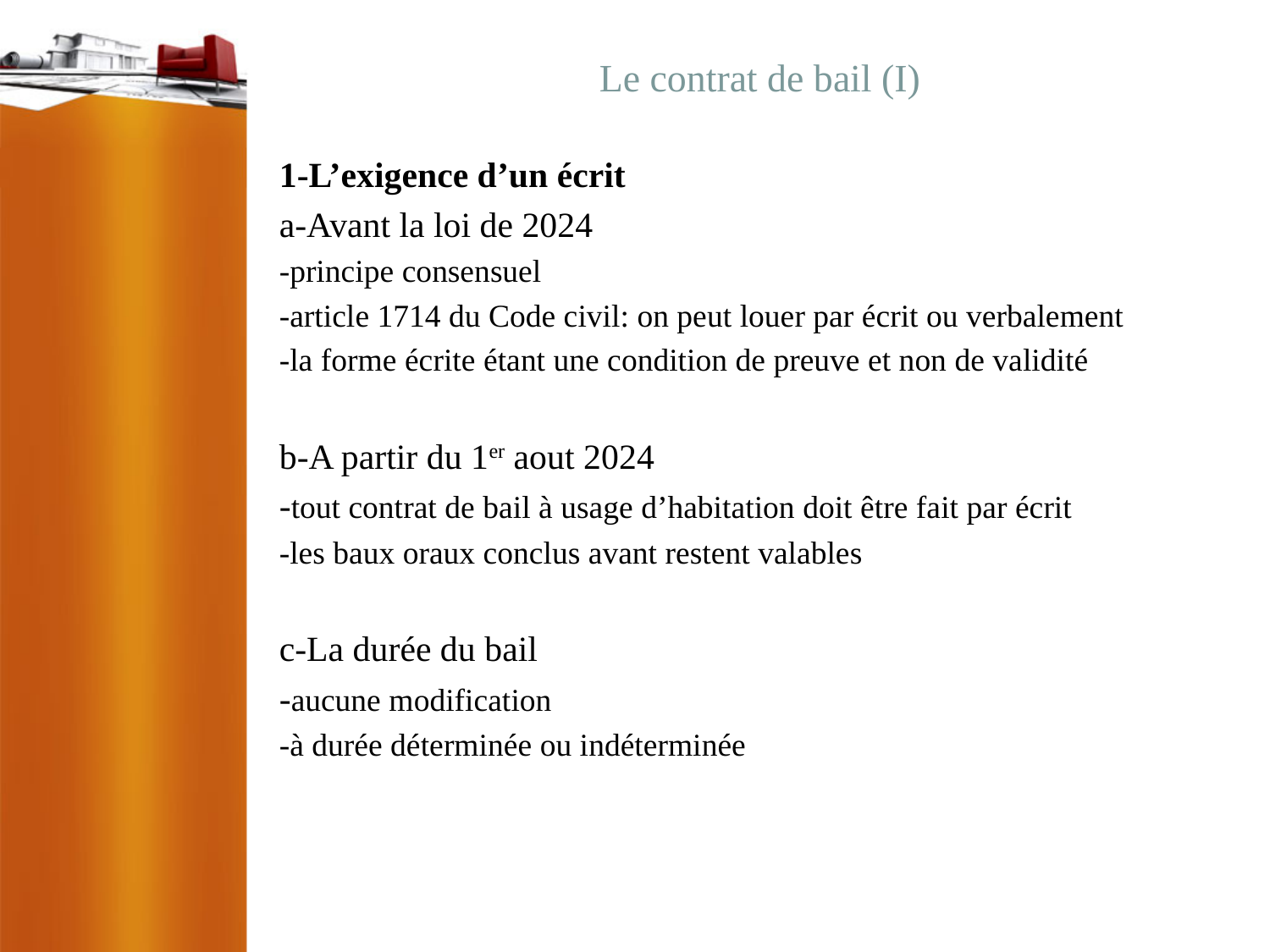

# Le contrat de bail (I)
1-L’exigence d’un écrit
a-Avant la loi de 2024
-principe consensuel
-article 1714 du Code civil: on peut louer par écrit ou verbalement
-la forme écrite étant une condition de preuve et non de validité

b-A partir du 1er aout 2024
-tout contrat de bail à usage d’habitation doit être fait par écrit
-les baux oraux conclus avant restent valables

c-La durée du bail
-aucune modification
-à durée déterminée ou indéterminée